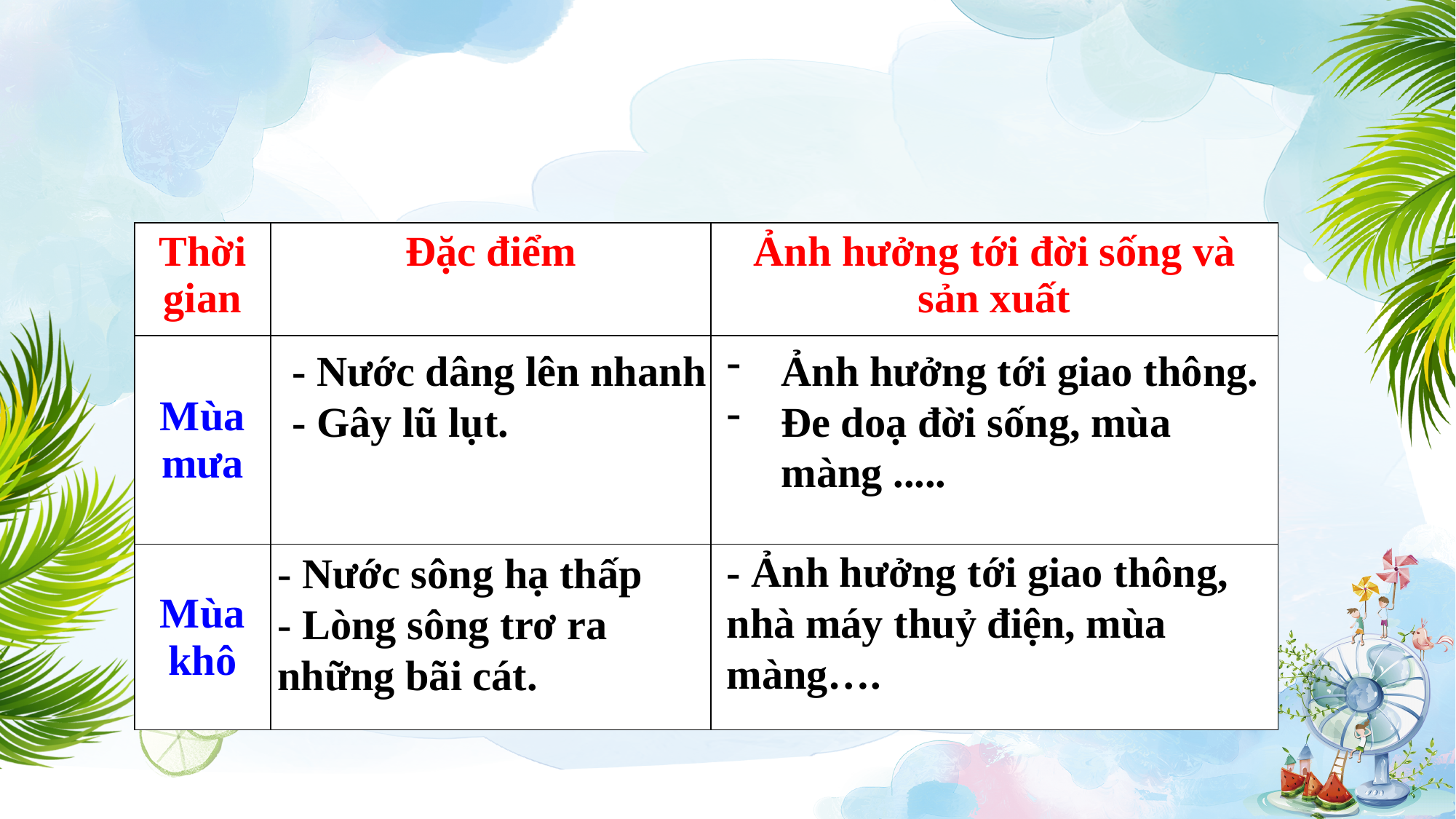

| Thời gian | Đặc điểm | Ảnh hưởng tới đời sống và sản xuất |
| --- | --- | --- |
| Mùa mưa |  |  |
| Mùa khô |  |  |
- Nước dâng lên nhanh  - Gây lũ lụt.
Ảnh hưởng tới giao thông.
Đe doạ đời sống, mùa màng .....
- Ảnh hưởng tới giao thông, nhà máy thuỷ điện, mùa màng….
- Nước sông hạ thấp
- Lòng sông trơ ra những bãi cát.